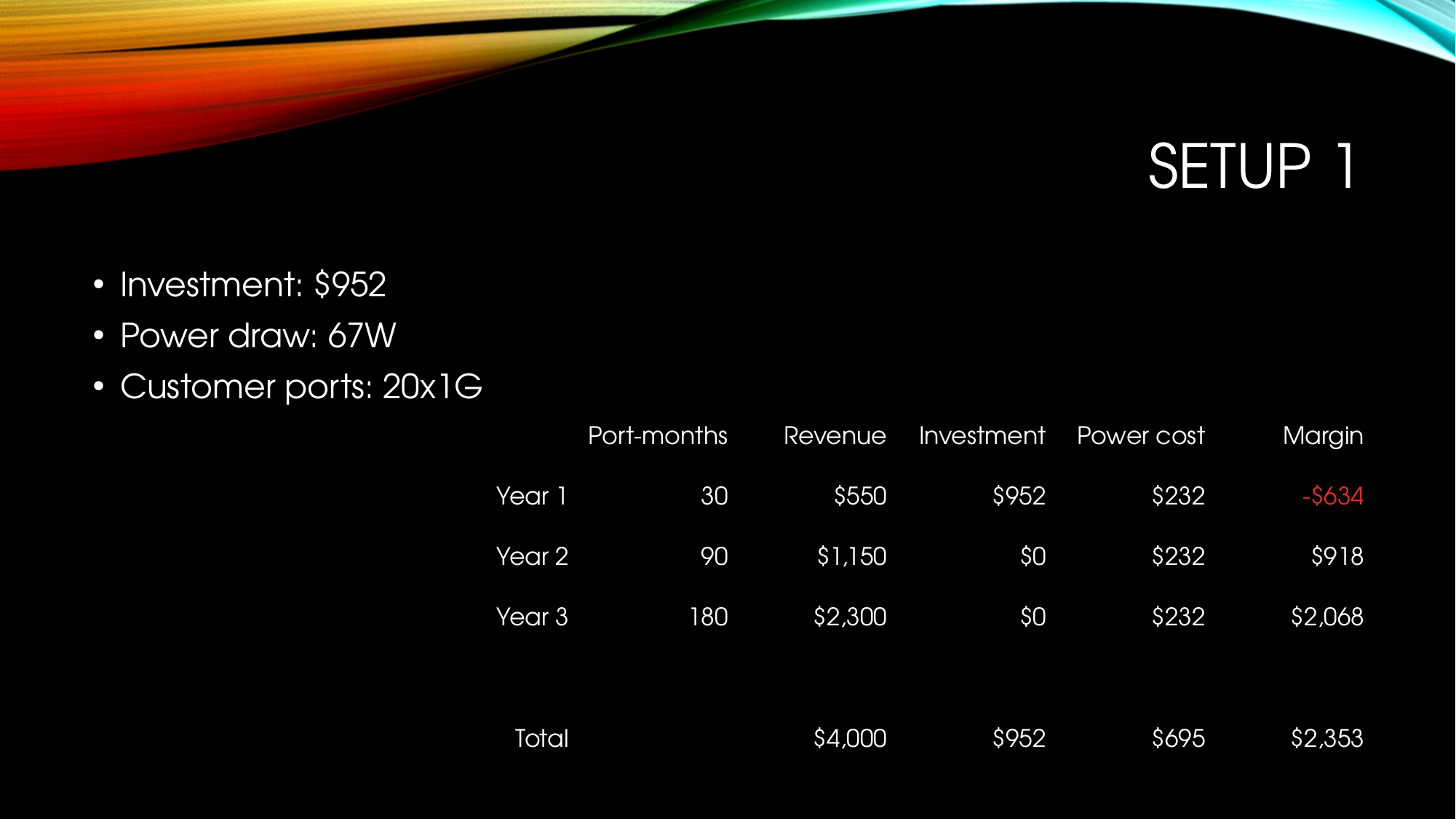

# SETUP 1
Investment: $952
Power draw: 67W
Customer ports: 20x1G

|  | Port-months | Revenue | Investment | Power cost | Margin |
| --- | --- | --- | --- | --- | --- |
| Year 1 | 30 | $550 | $952 | $232 | -$634 |
| Year 2 | 90 | $1,150 | $0 | $232 | $918 |
| Year 3 | 180 | $2,300 | $0 | $232 | $2,068 |
|  |  |  |  |  |  |
| Total |  | $4,000 | $952 | $695 | $2,353 |